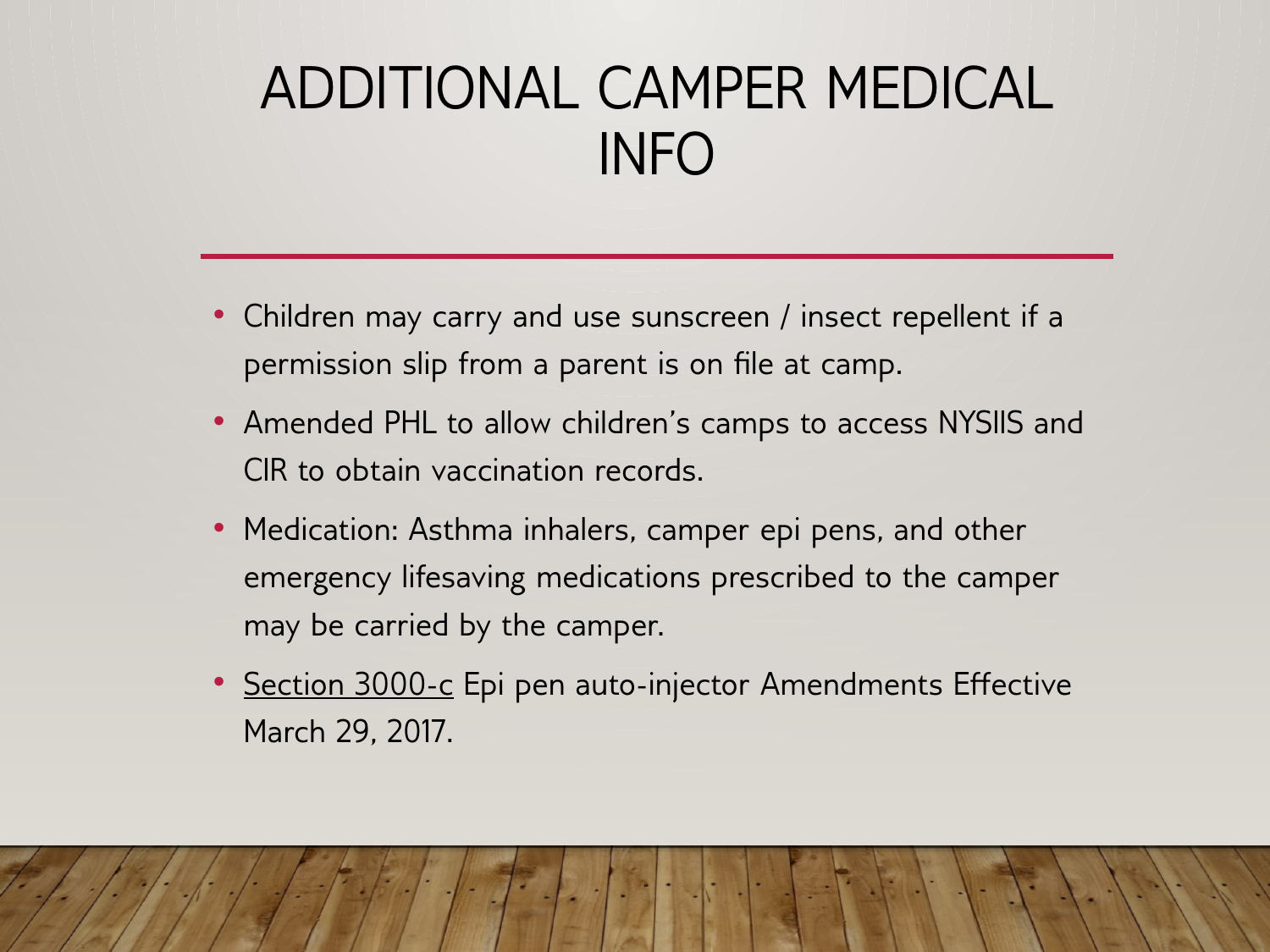

# Additional Camper Medical Info
Children may carry and use sunscreen / insect repellent if a permission slip from a parent is on file at camp.
Amended PHL to allow children’s camps to access NYSIIS and CIR to obtain vaccination records.
Medication: Asthma inhalers, camper epi pens, and other emergency lifesaving medications prescribed to the camper may be carried by the camper.
Section 3000-c Epi pen auto-injector Amendments Effective March 29, 2017.